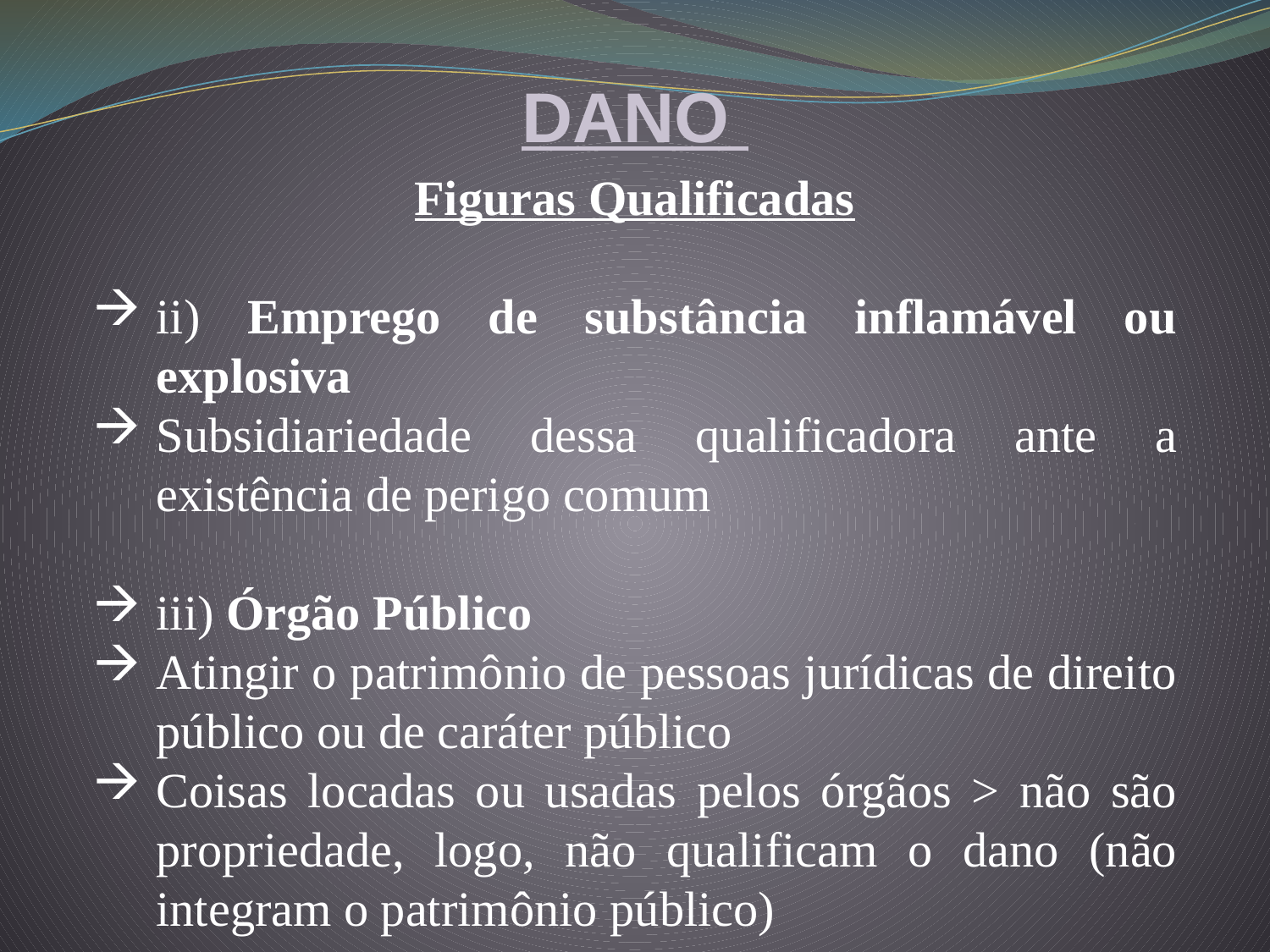

DANO
Figuras Qualificadas

ii) Emprego de substância inflamável ou explosiva
Subsidiariedade dessa qualificadora ante a existência de perigo comum

iii) Órgão Público
Atingir o patrimônio de pessoas jurídicas de direito público ou de caráter público
Coisas locadas ou usadas pelos órgãos > não são propriedade, logo, não qualificam o dano (não integram o patrimônio público)